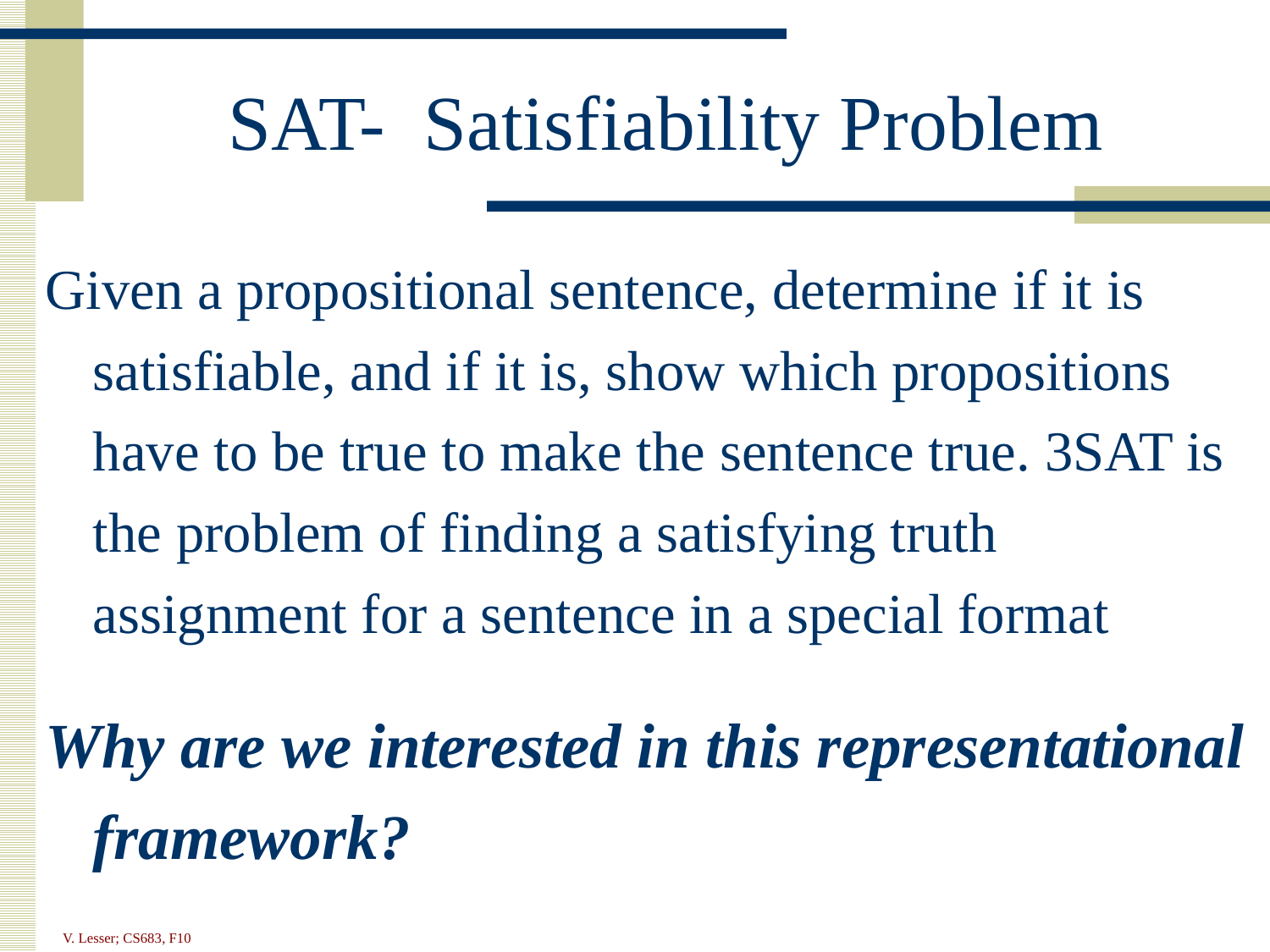

# SAT-  Satisfiability Problem
Given a propositional sentence, determine if it is satisfiable, and if it is, show which propositions have to be true to make the sentence true. 3SAT is the problem of finding a satisfying truth assignment for a sentence in a special format
Why are we interested in this representational framework?

V. Lesser; CS683, F10